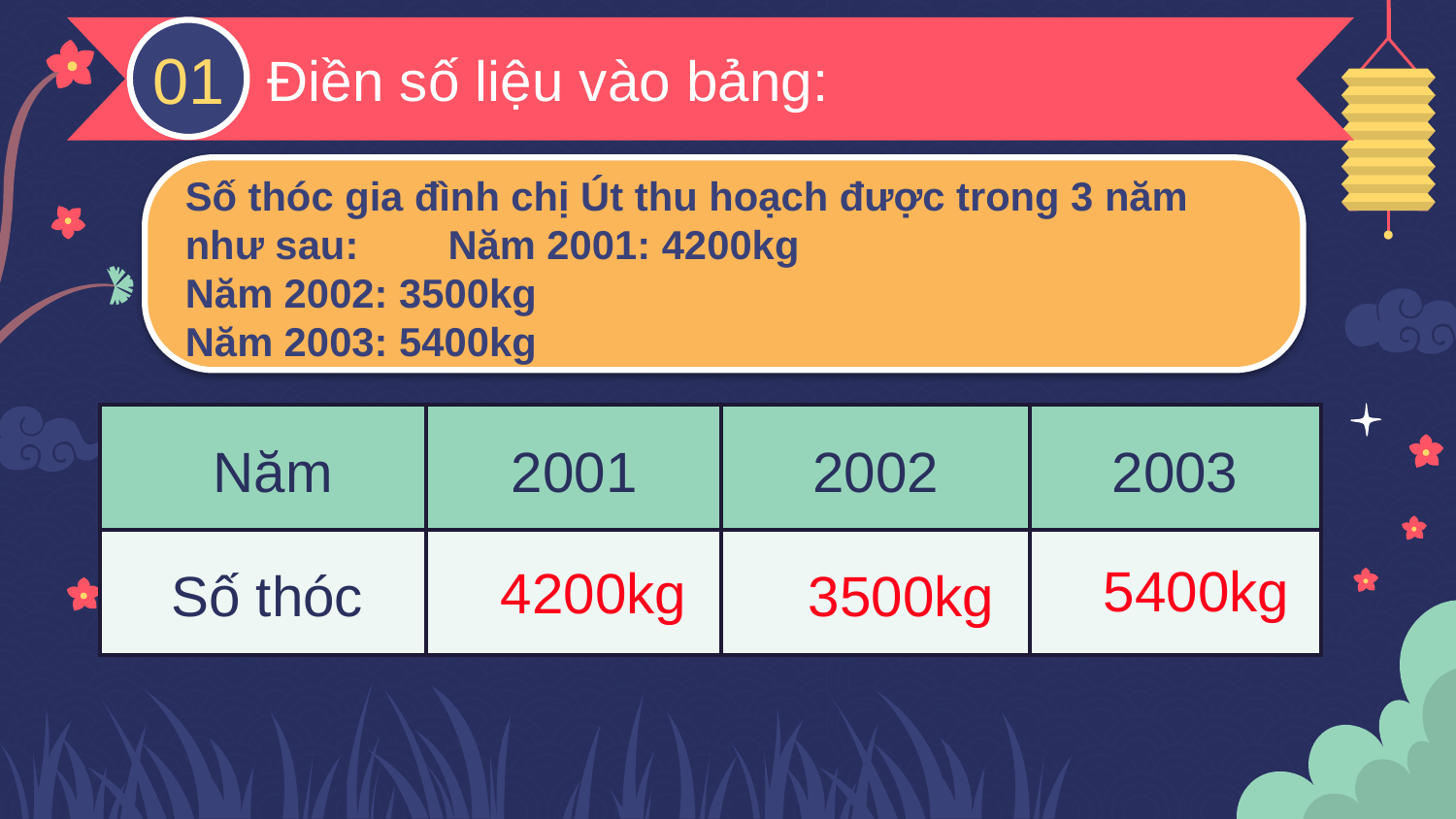

Điền số liệu vào bảng:

01

# Số thóc gia đình chị Út thu hoạch được trong 3 năm như sau:        Năm 2001: 4200kg Năm 2002: 3500kg Năm 2003: 5400kg
|  |  |  |  |
| --- | --- | --- | --- |
|  |  |  |  |
Năm
2001
2002
2003
5400kg
4200kg
3500kg
Số thóc